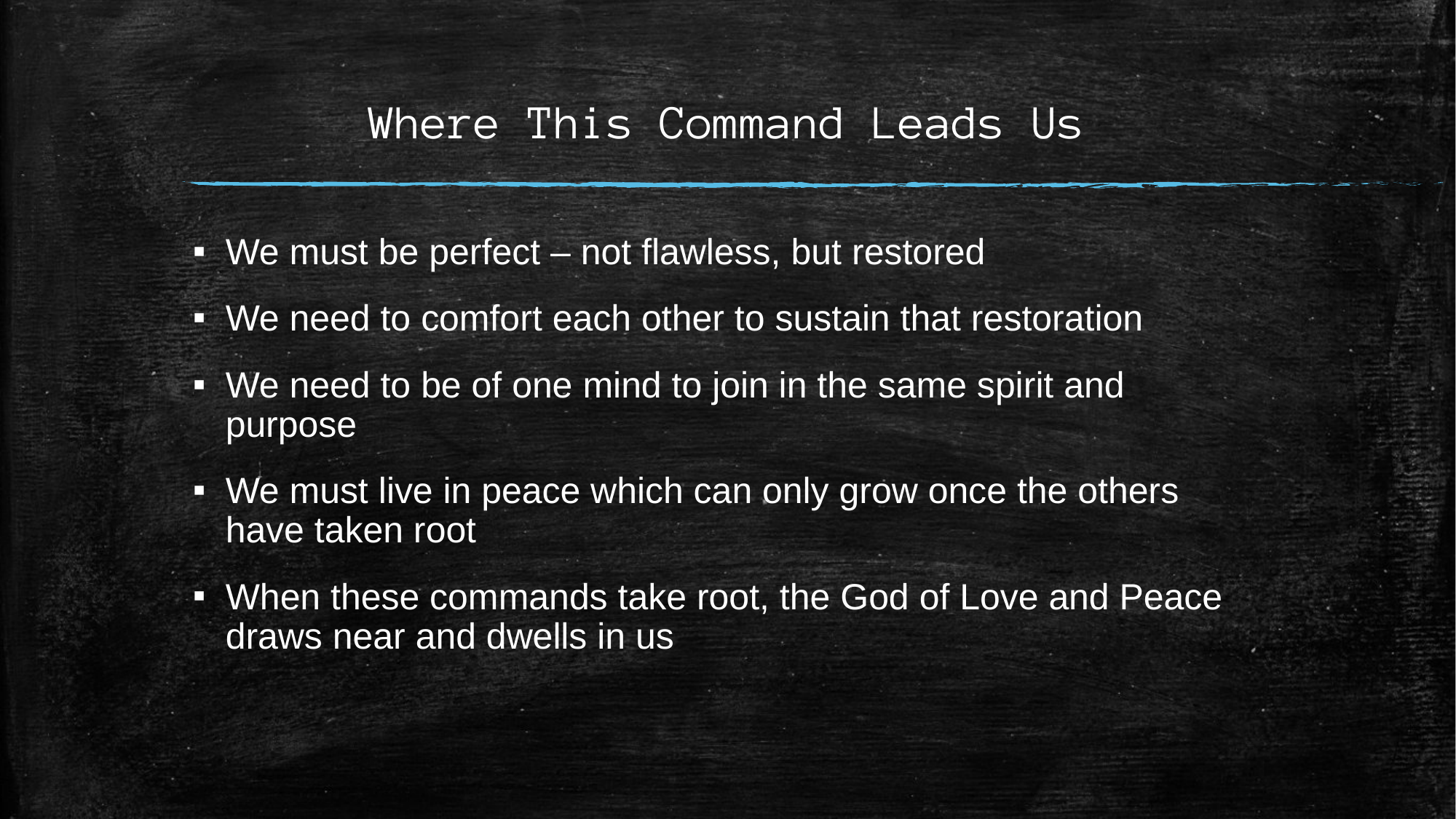

# Where This Command Leads Us
We must be perfect – not flawless, but restored
We need to comfort each other to sustain that restoration
We need to be of one mind to join in the same spirit and purpose
We must live in peace which can only grow once the others have taken root
When these commands take root, the God of Love and Peace draws near and dwells in us